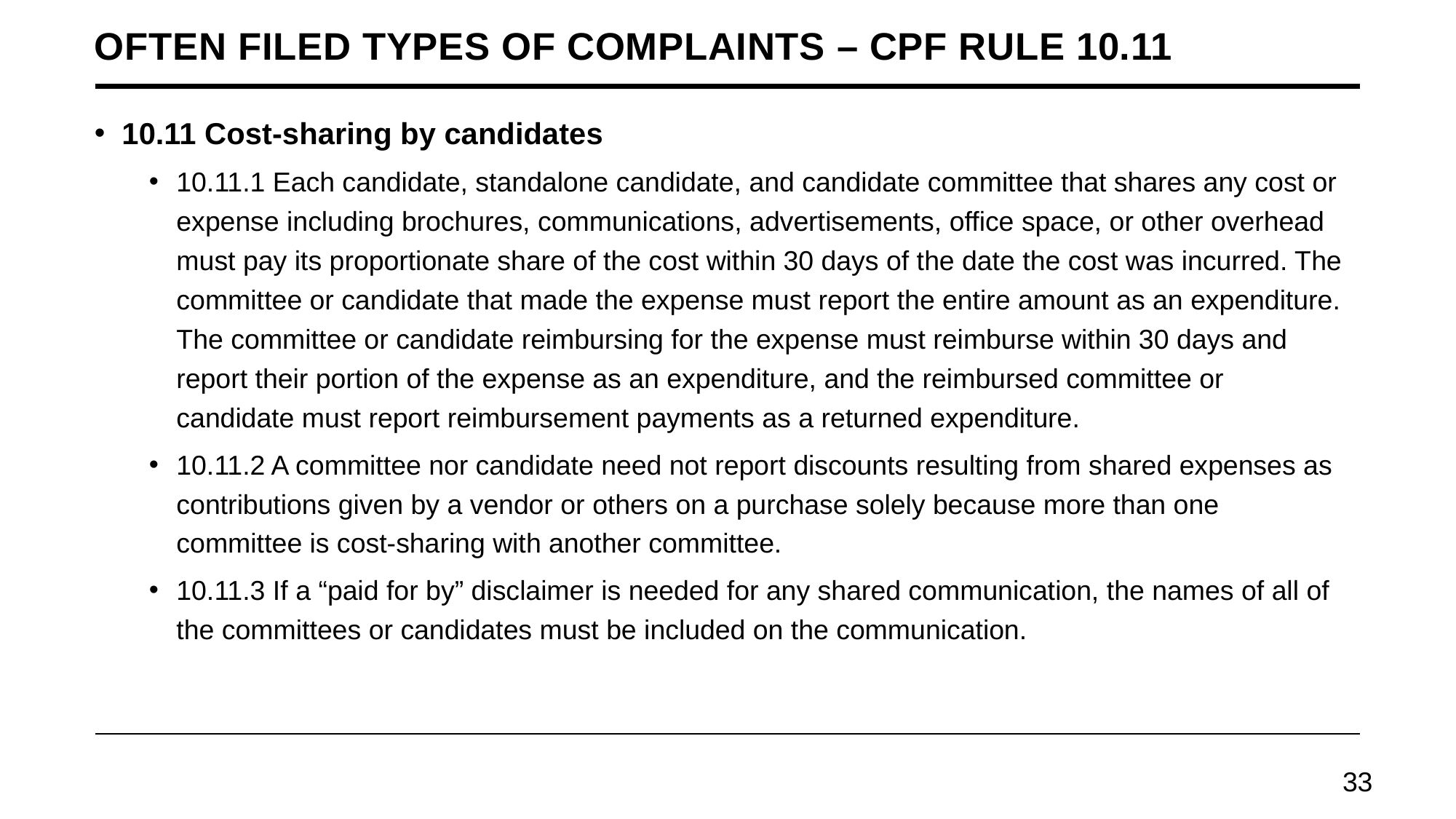

# Often filed types of complaints – CPF Rule 10.11
10.11 Cost-sharing by candidates
10.11.1 Each candidate, standalone candidate, and candidate committee that shares any cost or expense including brochures, communications, advertisements, office space, or other overhead must pay its proportionate share of the cost within 30 days of the date the cost was incurred. The committee or candidate that made the expense must report the entire amount as an expenditure. The committee or candidate reimbursing for the expense must reimburse within 30 days and report their portion of the expense as an expenditure, and the reimbursed committee or candidate must report reimbursement payments as a returned expenditure.
10.11.2 A committee nor candidate need not report discounts resulting from shared expenses as contributions given by a vendor or others on a purchase solely because more than one committee is cost-sharing with another committee.
10.11.3 If a “paid for by” disclaimer is needed for any shared communication, the names of all of the committees or candidates must be included on the communication.
33